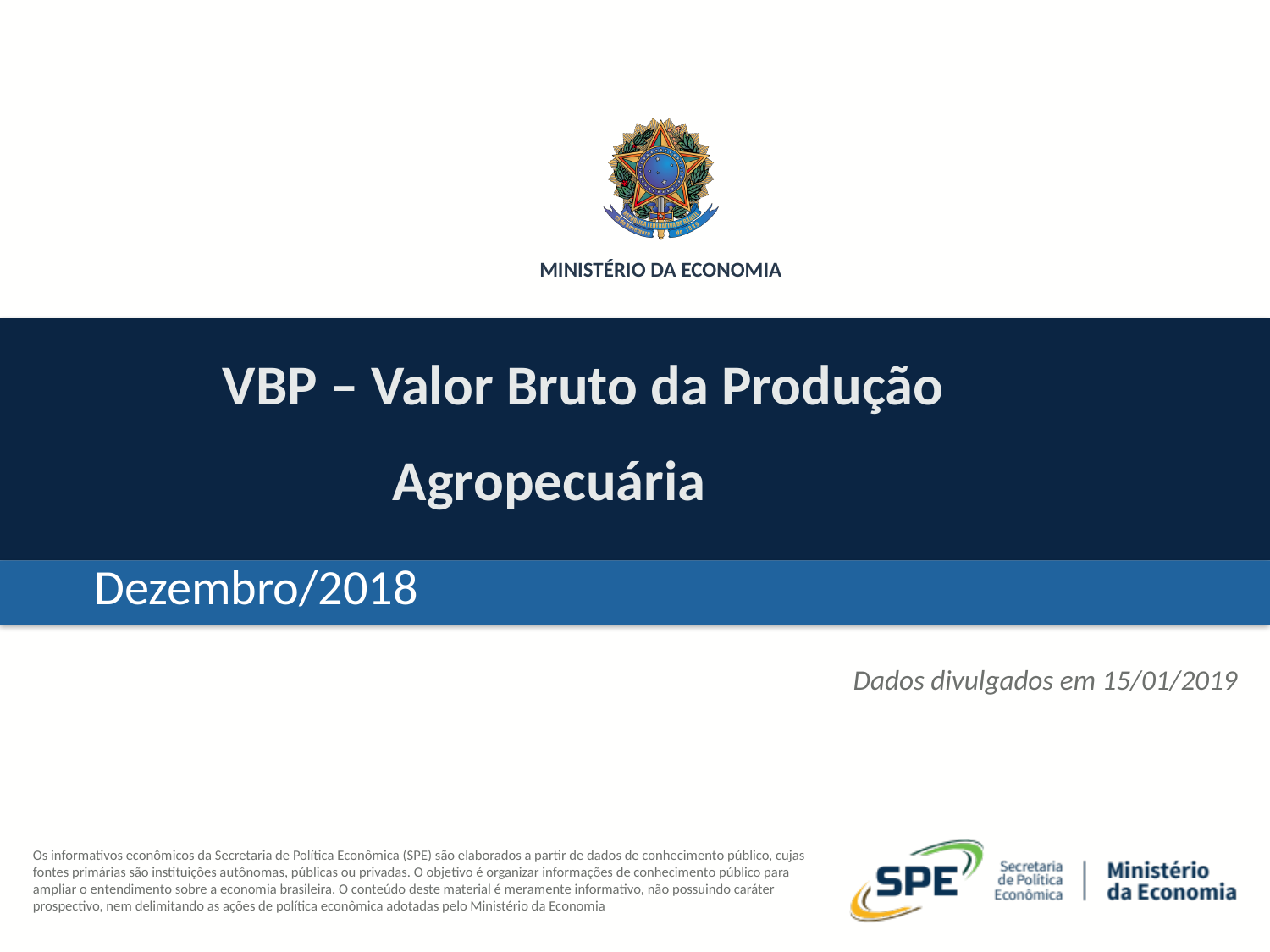

VBP – Valor Bruto da Produção Agropecuária
Dezembro/2018
Dados divulgados em 15/01/2019